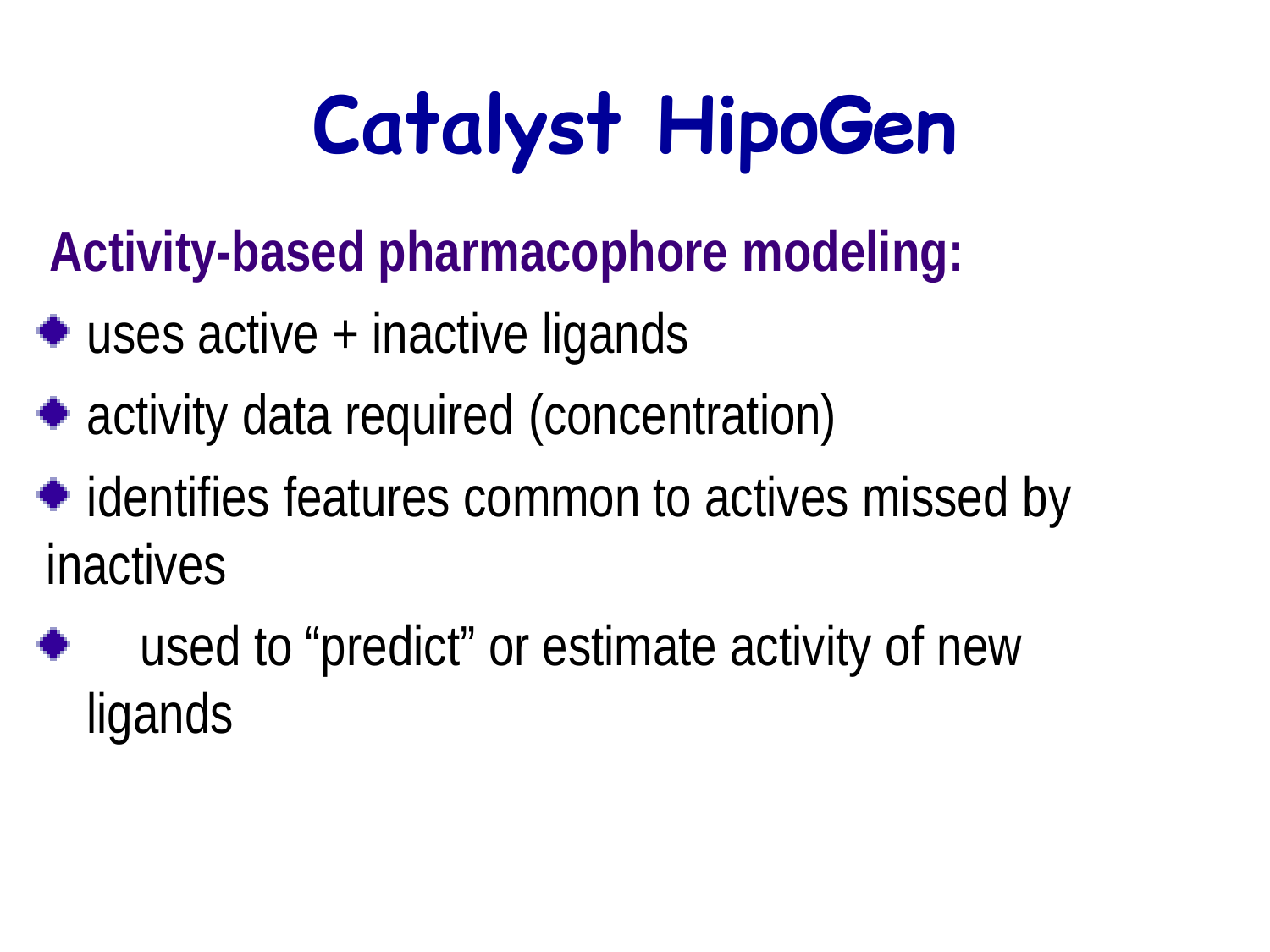

# Catalyst HipoGen
Activity-based pharmacophore modeling:
uses active + inactive ligands  activity data required (concentration)
identifies features common to actives missed by  inactives
used to “predict” or estimate activity of new ligands